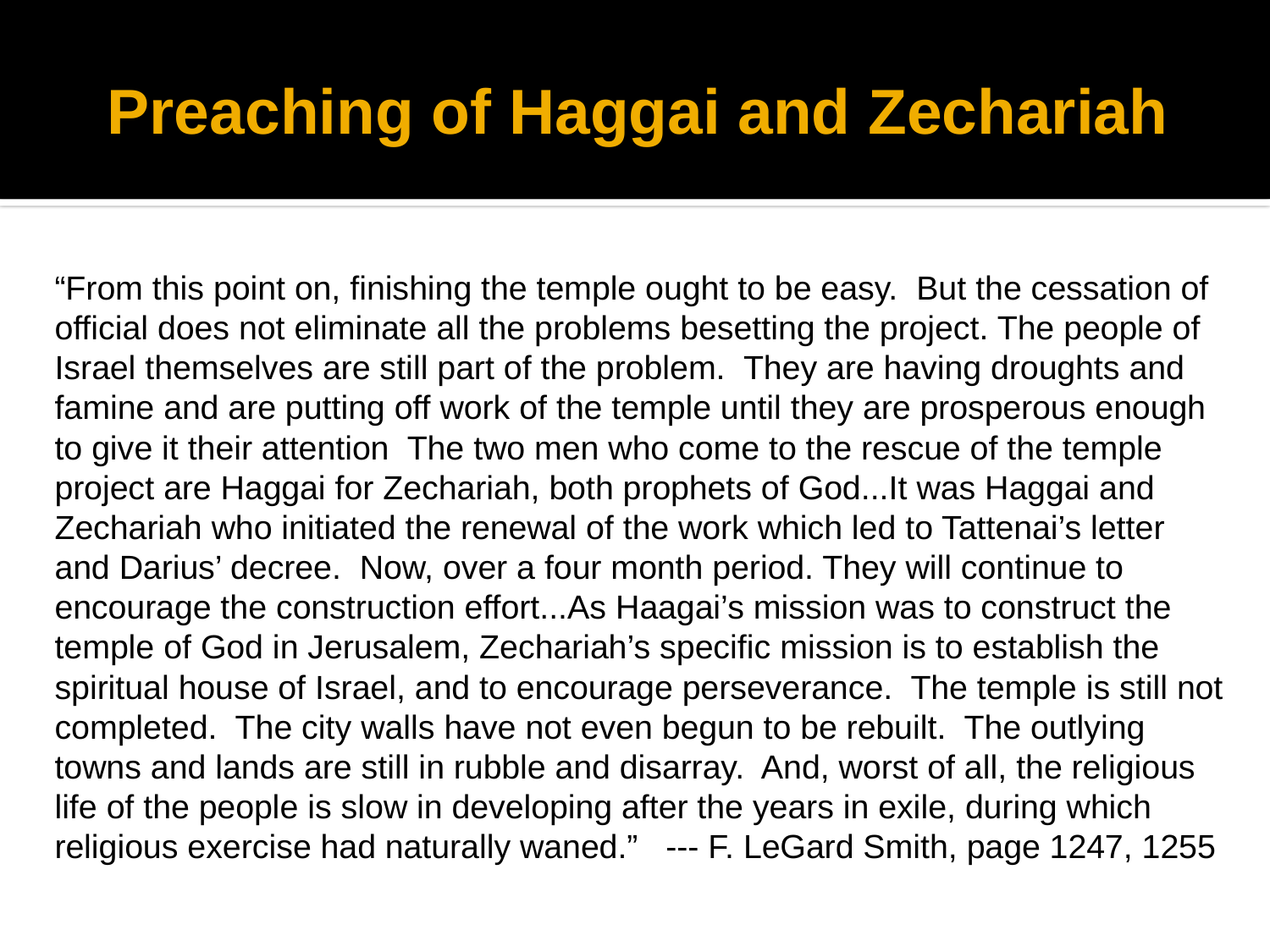

# Preaching of Haggai and Zechariah
“From this point on, finishing the temple ought to be easy.  But the cessation of official does not eliminate all the problems besetting the project. The people of Israel themselves are still part of the problem.  They are having droughts and famine and are putting off work of the temple until they are prosperous enough to give it their attention  The two men who come to the rescue of the temple project are Haggai for Zechariah, both prophets of God...It was Haggai and Zechariah who initiated the renewal of the work which led to Tattenai’s letter and Darius’ decree.  Now, over a four month period. They will continue to encourage the construction effort...As Haagai’s mission was to construct the temple of God in Jerusalem, Zechariah’s specific mission is to establish the spiritual house of Israel, and to encourage perseverance.  The temple is still not completed.  The city walls have not even begun to be rebuilt.  The outlying towns and lands are still in rubble and disarray.  And, worst of all, the religious life of the people is slow in developing after the years in exile, during which religious exercise had naturally waned.”   --- F. LeGard Smith, page 1247, 1255